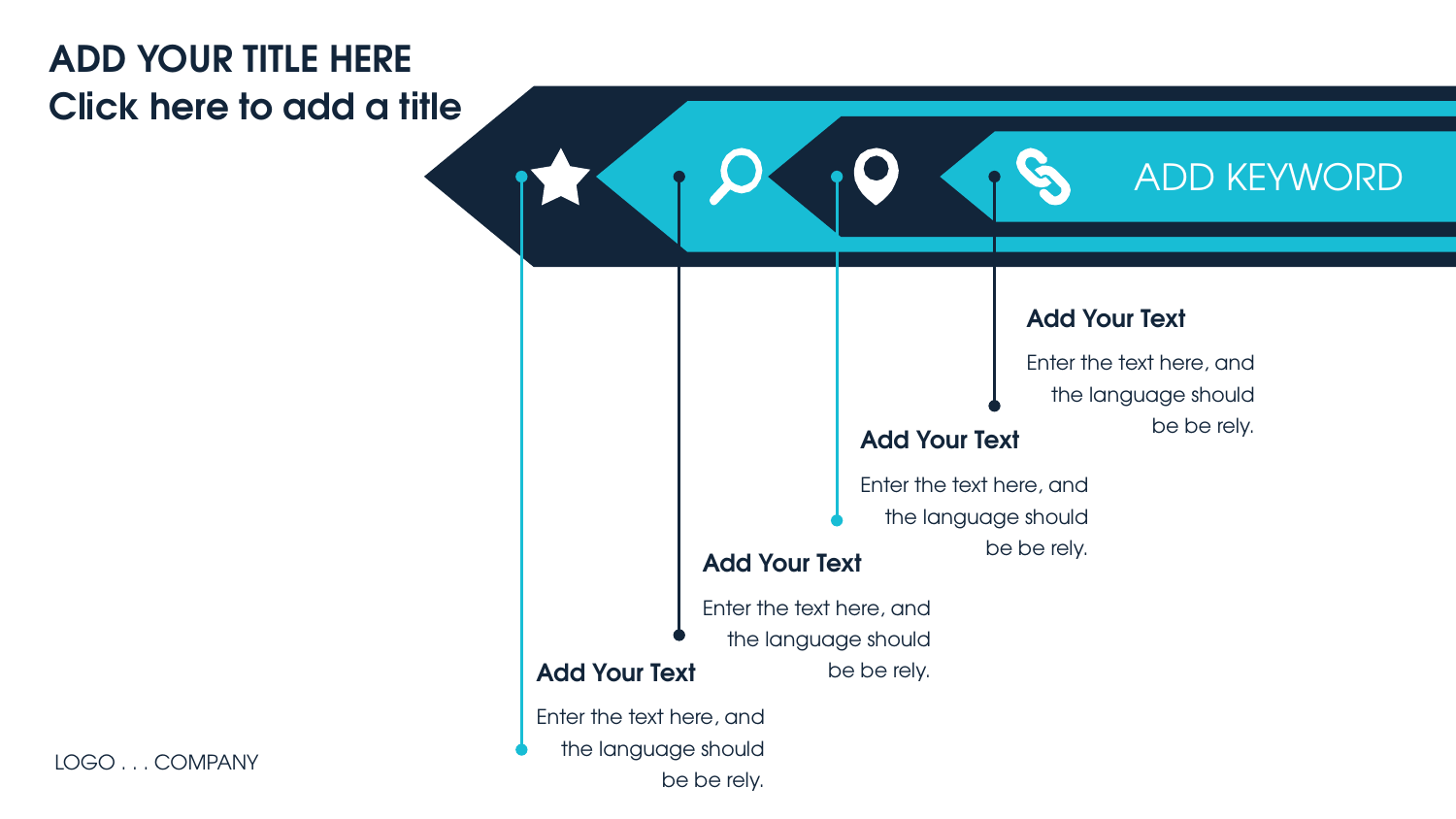

ADD YOUR TITLE HERE
Click here to add a title

ADD KEYWORD

Add Your Text
Enter the text here, and the language should be be rely.
Add Your Text
Enter the text here, and the language should be be rely.
Add Your Text
Enter the text here, and the language should be be rely.
Add Your Text
Enter the text here, and the language should be be rely.
LOGO . . . COMPANY